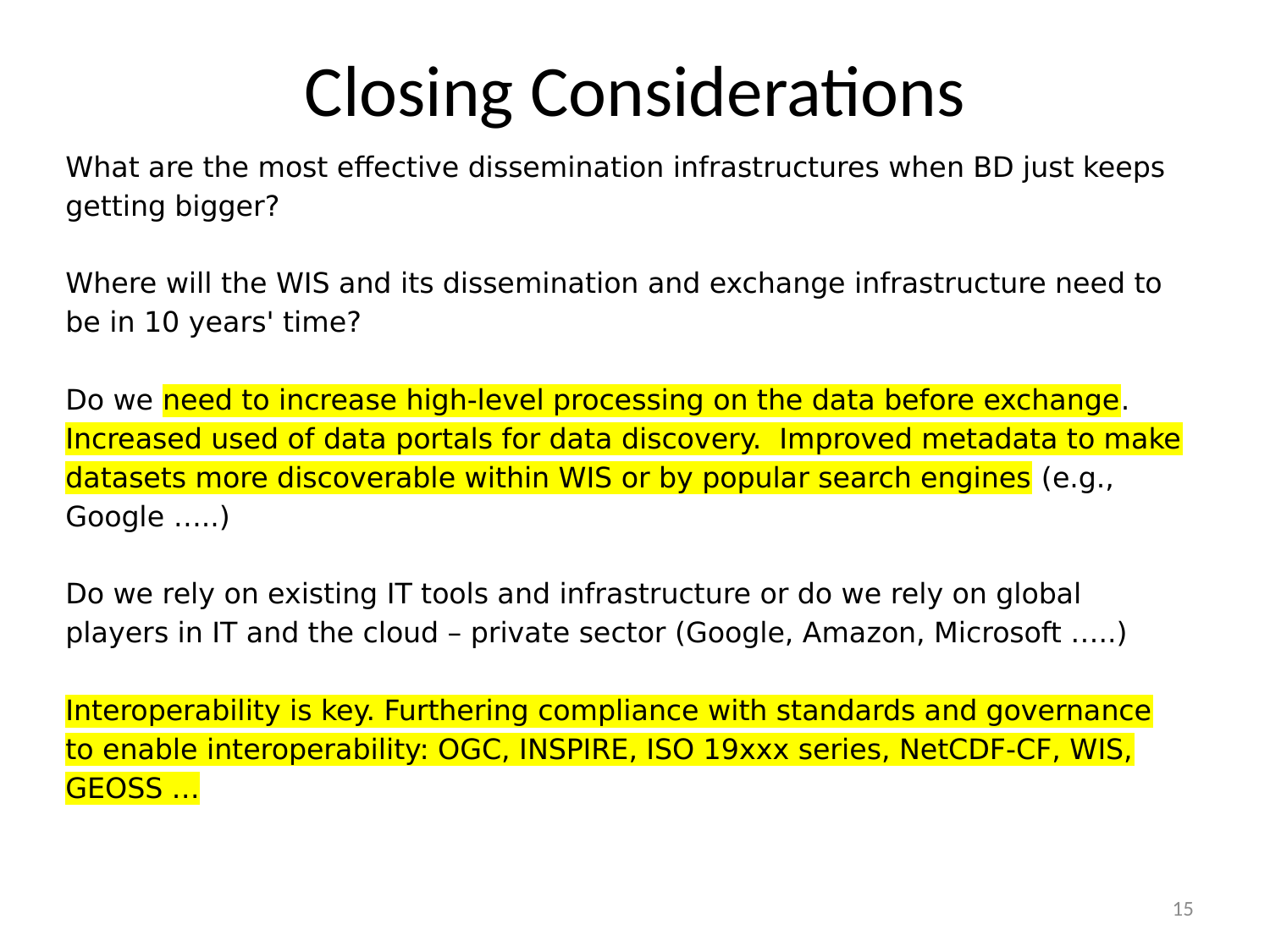

# Closing Considerations
What are the most effective dissemination infrastructures when BD just keeps getting bigger?

Where will the WIS and its dissemination and exchange infrastructure need to be in 10 years' time?

Do we need to increase high-level processing on the data before exchange.
Increased used of data portals for data discovery.  Improved metadata to make datasets more discoverable within WIS or by popular search engines (e.g., Google …..)

Do we rely on existing IT tools and infrastructure or do we rely on global players in IT and the cloud – private sector (Google, Amazon, Microsoft …..)

Interoperability is key. Furthering compliance with standards and governance to enable interoperability: OGC, INSPIRE, ISO 19xxx series, NetCDF-CF, WIS, GEOSS …

15